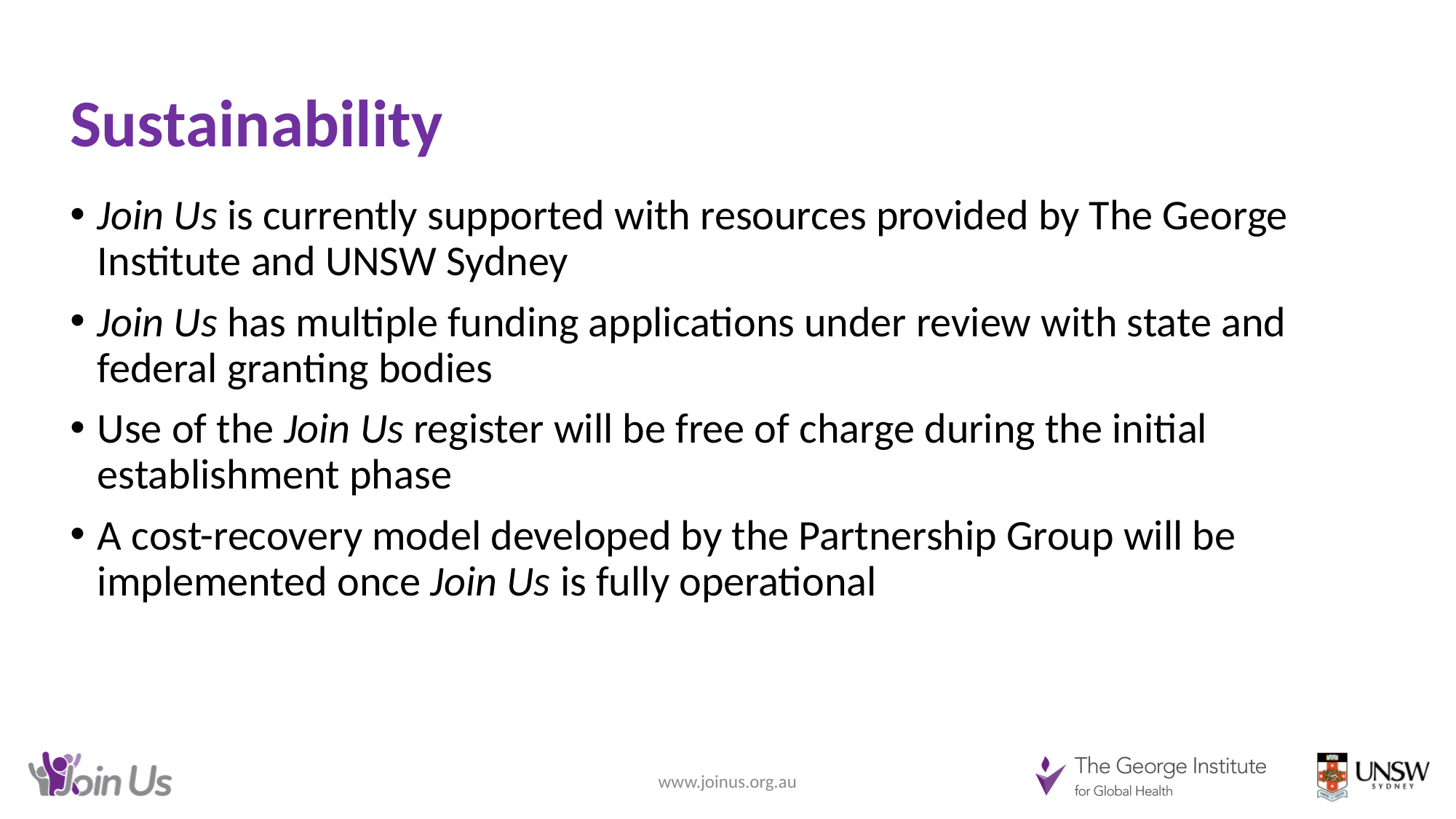

# Sustainability
Join Us is currently supported with resources provided by The George Institute and UNSW Sydney
Join Us has multiple funding applications under review with state and federal granting bodies
Use of the Join Us register will be free of charge during the initial establishment phase
A cost-recovery model developed by the Partnership Group will be implemented once Join Us is fully operational
www.joinus.org.au